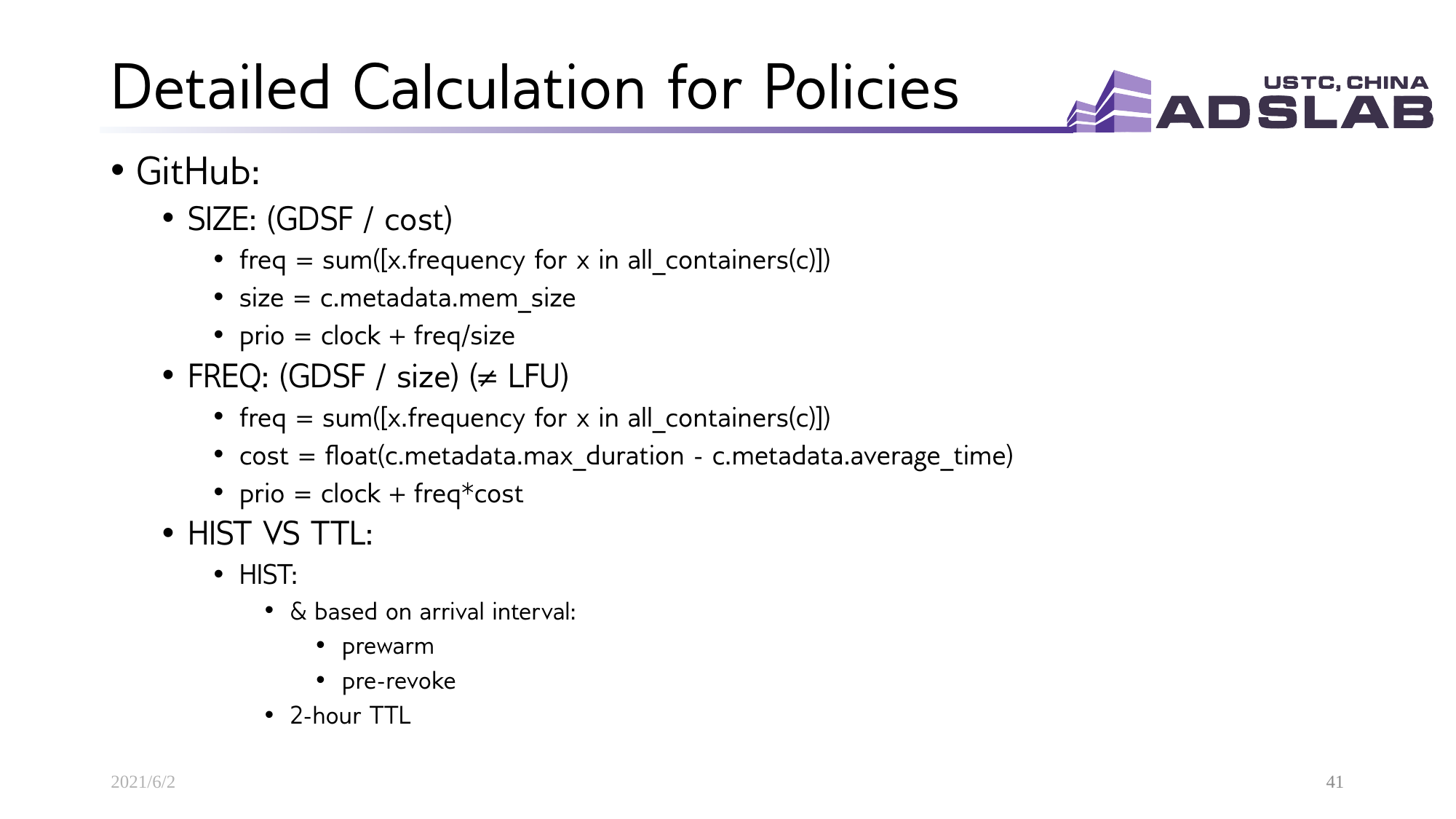

# Detailed Calculation for Policies
GitHub:
SIZE: (GDSF / cost)
freq = sum([x.frequency for x in all_containers(c)])
size = c.metadata.mem_size
prio = clock + freq/size
FREQ: (GDSF / size) (≠ LFU)
freq = sum([x.frequency for x in all_containers(c)])
cost = float(c.metadata.max_duration - c.metadata.average_time)
prio = clock + freq*cost
HIST VS TTL:
HIST:
& based on arrival interval:
prewarm
pre-revoke
2-hour TTL

2021/6/2